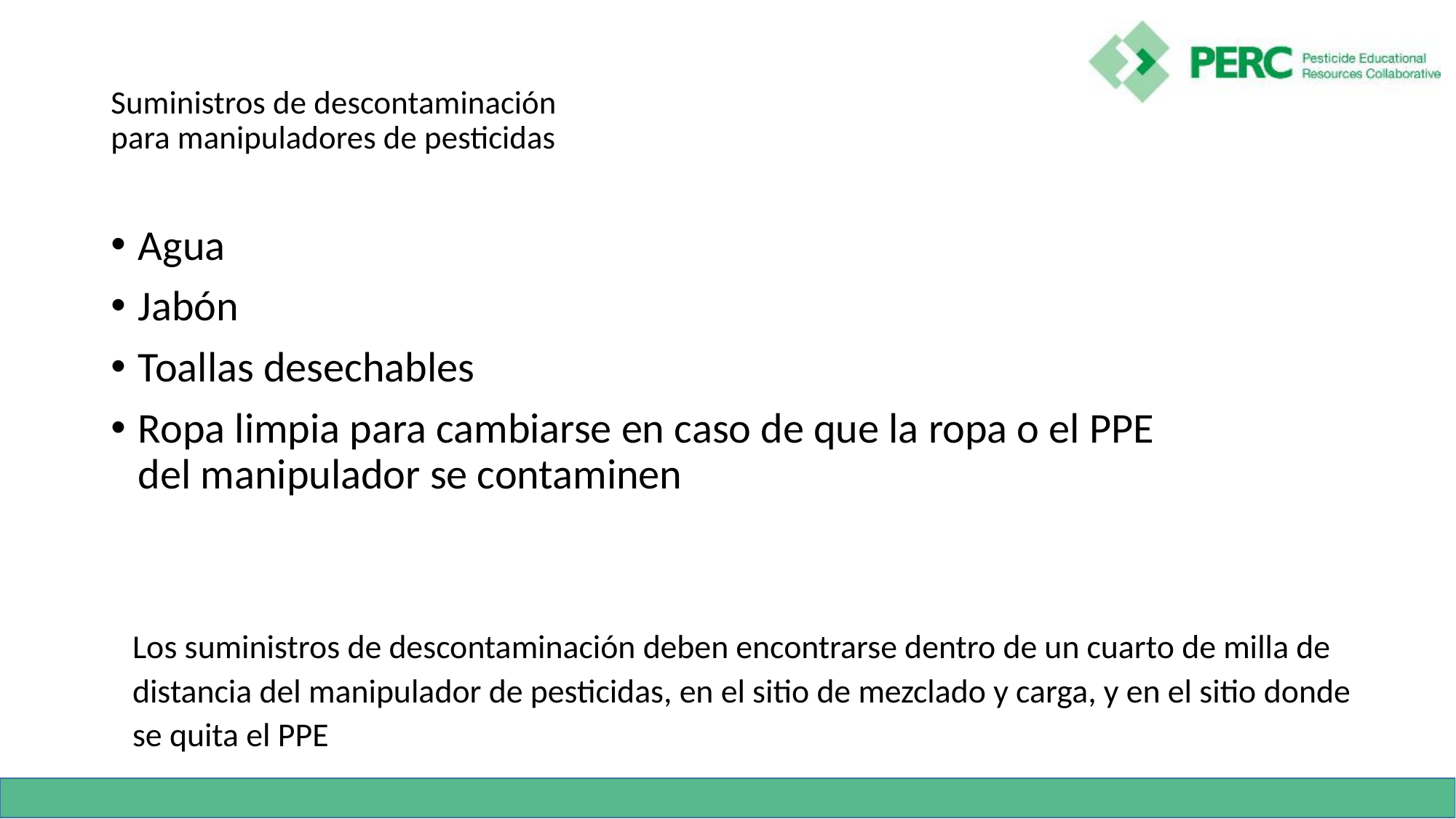

# Suministros de descontaminación para manipuladores de pesticidas
Agua
Jabón
Toallas desechables
Ropa limpia para cambiarse en caso de que la ropa o el PPE
del manipulador se contaminen

Los suministros de descontaminación deben encontrarse dentro de un cuarto de milla de distancia del manipulador de pesticidas, en el sitio de mezclado y carga, y en el sitio donde se quita el PPE